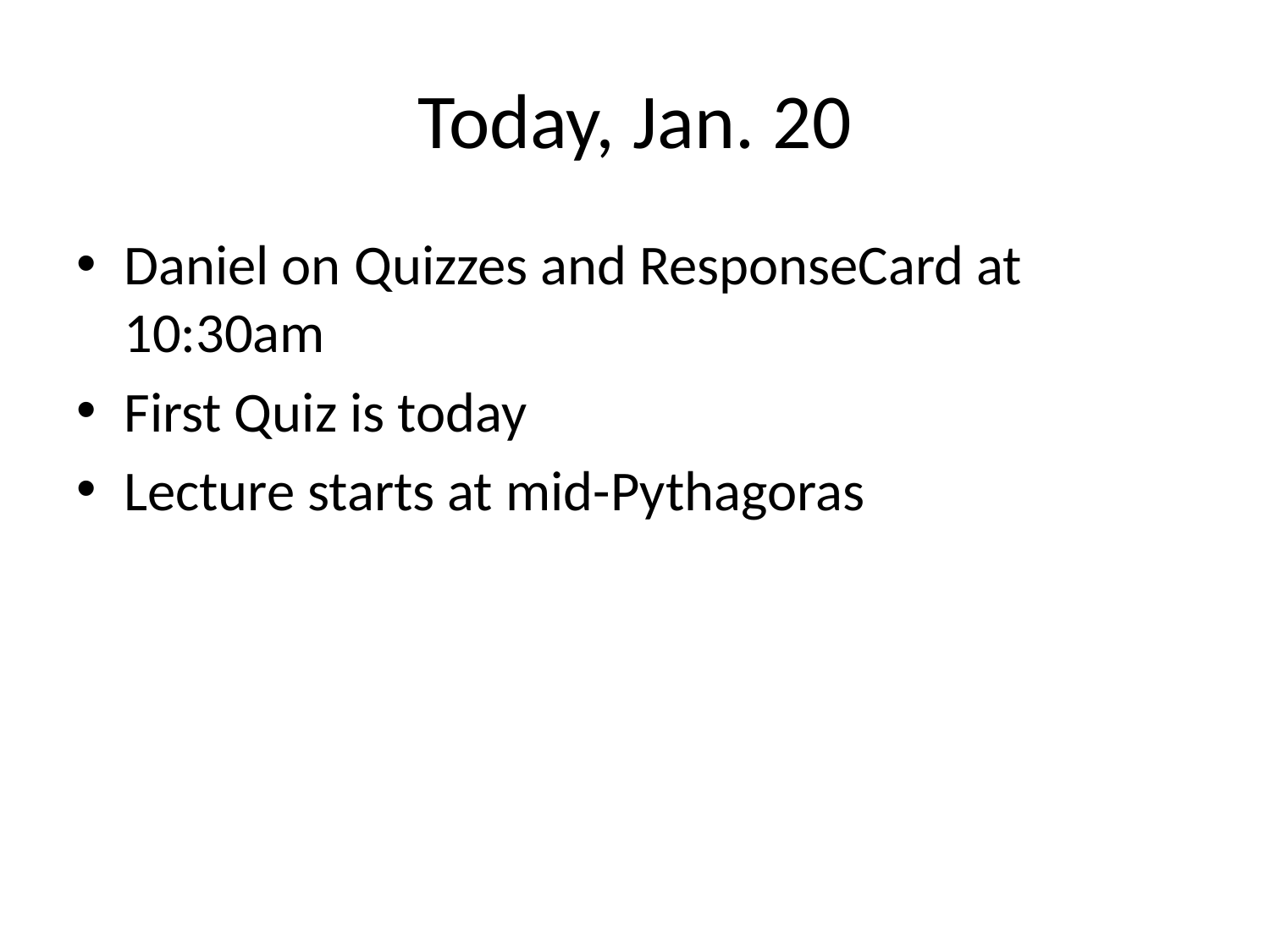

# Today, Jan. 20
Daniel on Quizzes and ResponseCard at 10:30am
First Quiz is today
Lecture starts at mid-Pythagoras